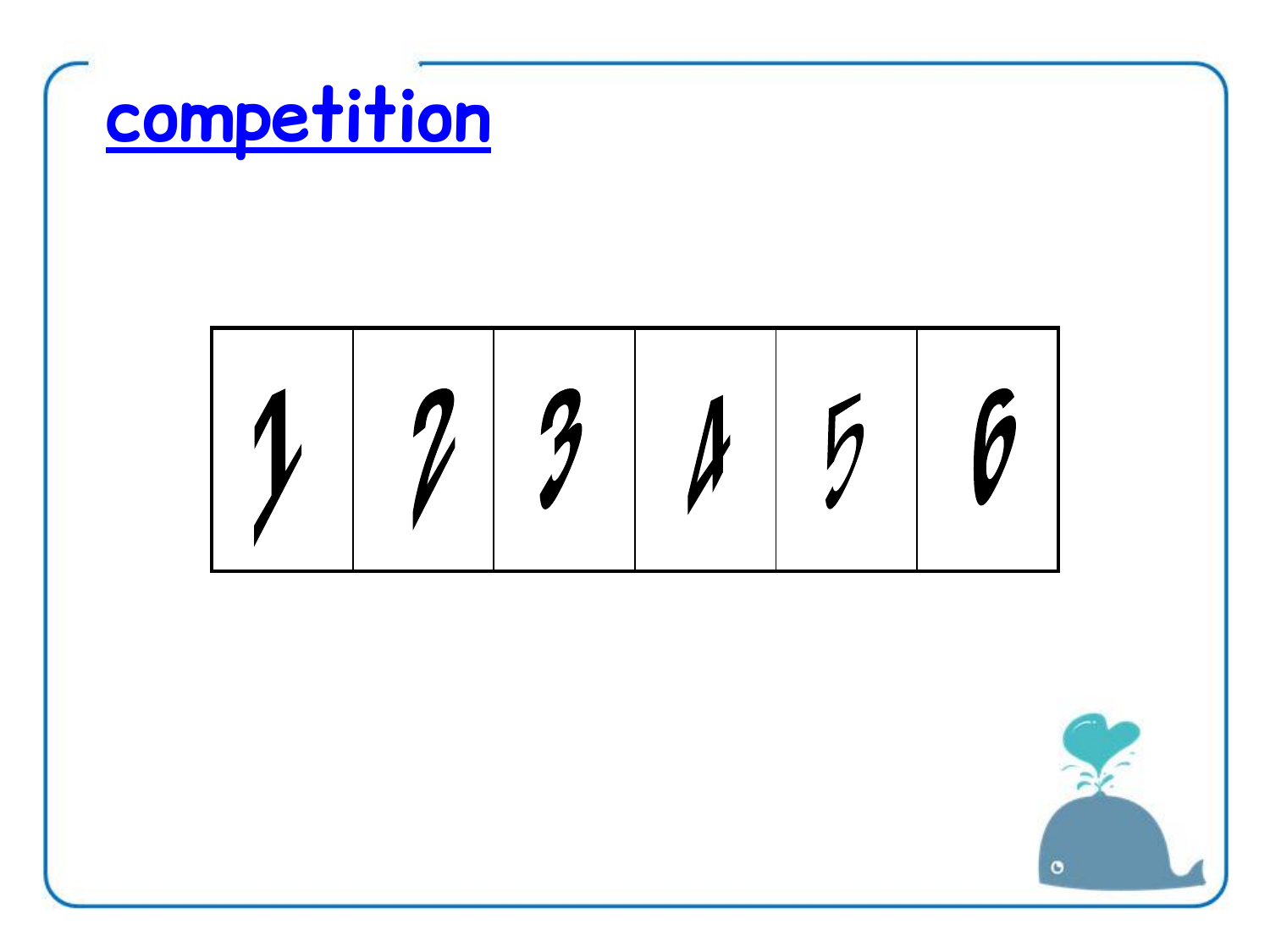

competition
|  |  |  |  |  |  |
| --- | --- | --- | --- | --- | --- |
1
2
3
6
4
5